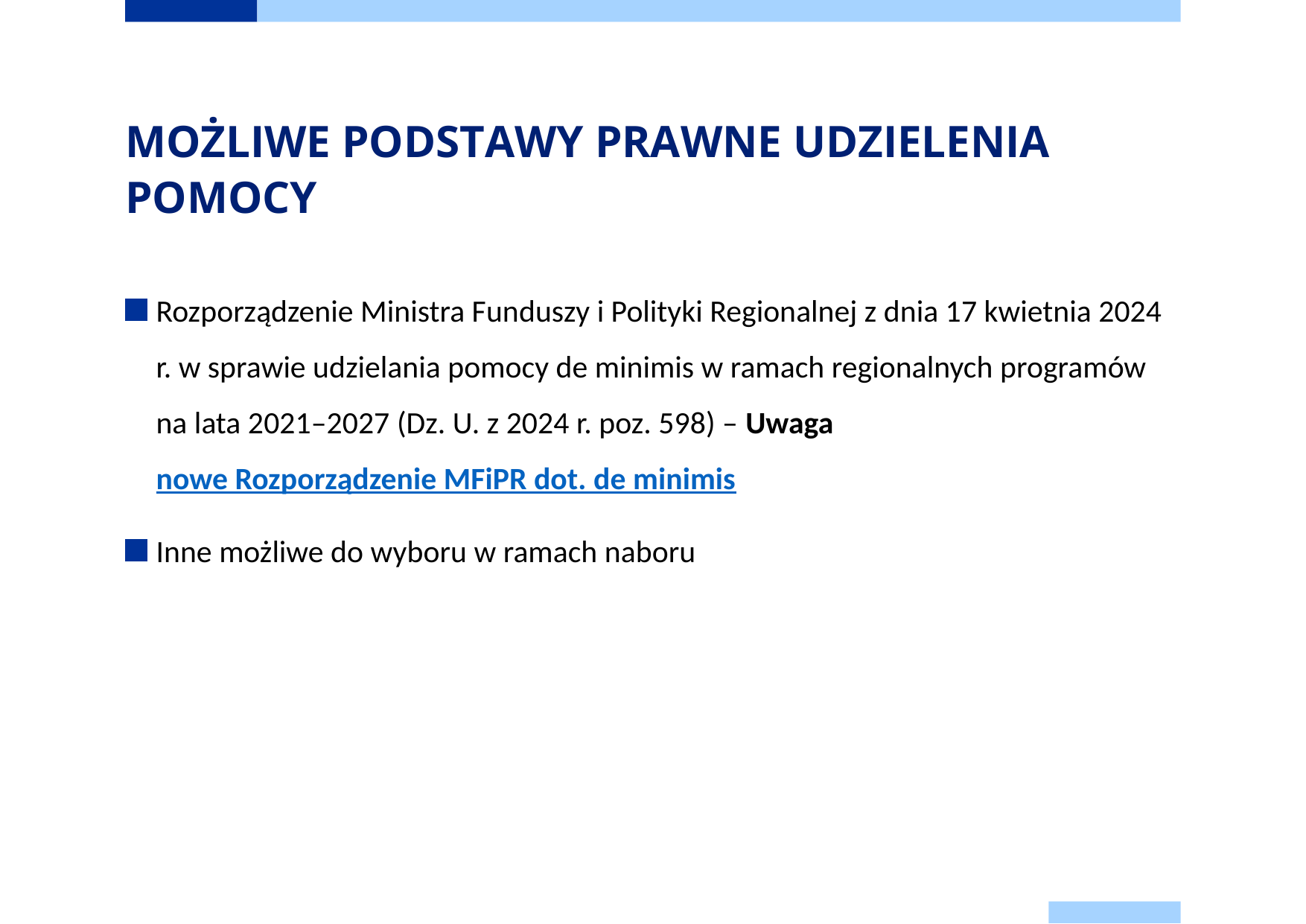

# MOŻLIWE PODSTAWY PRAWNE UDZIELENIA POMOCY
Rozporządzenie Ministra Funduszy i Polityki Regionalnej z dnia 17 kwietnia 2024 r. w sprawie udzielania pomocy de minimis w ramach regionalnych programów na lata 2021–2027 (Dz. U. z 2024 r. poz. 598) – Uwaga nowe Rozporządzenie MFiPR dot. de minimis
Inne możliwe do wyboru w ramach naboru